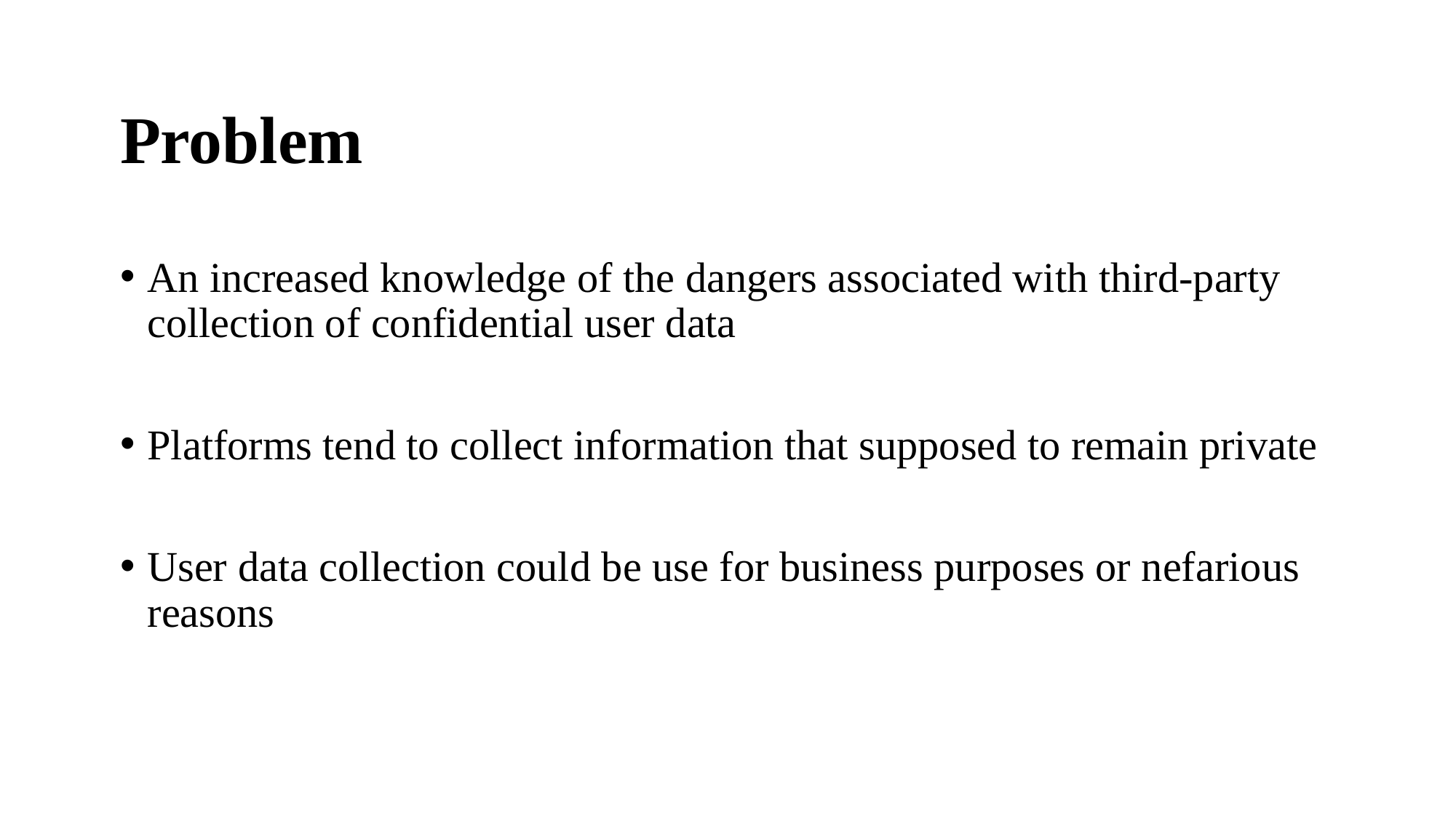

# Problem
An increased knowledge of the dangers associated with third-party collection of confidential user data

Platforms tend to collect information that supposed to remain private

User data collection could be use for business purposes or nefarious reasons